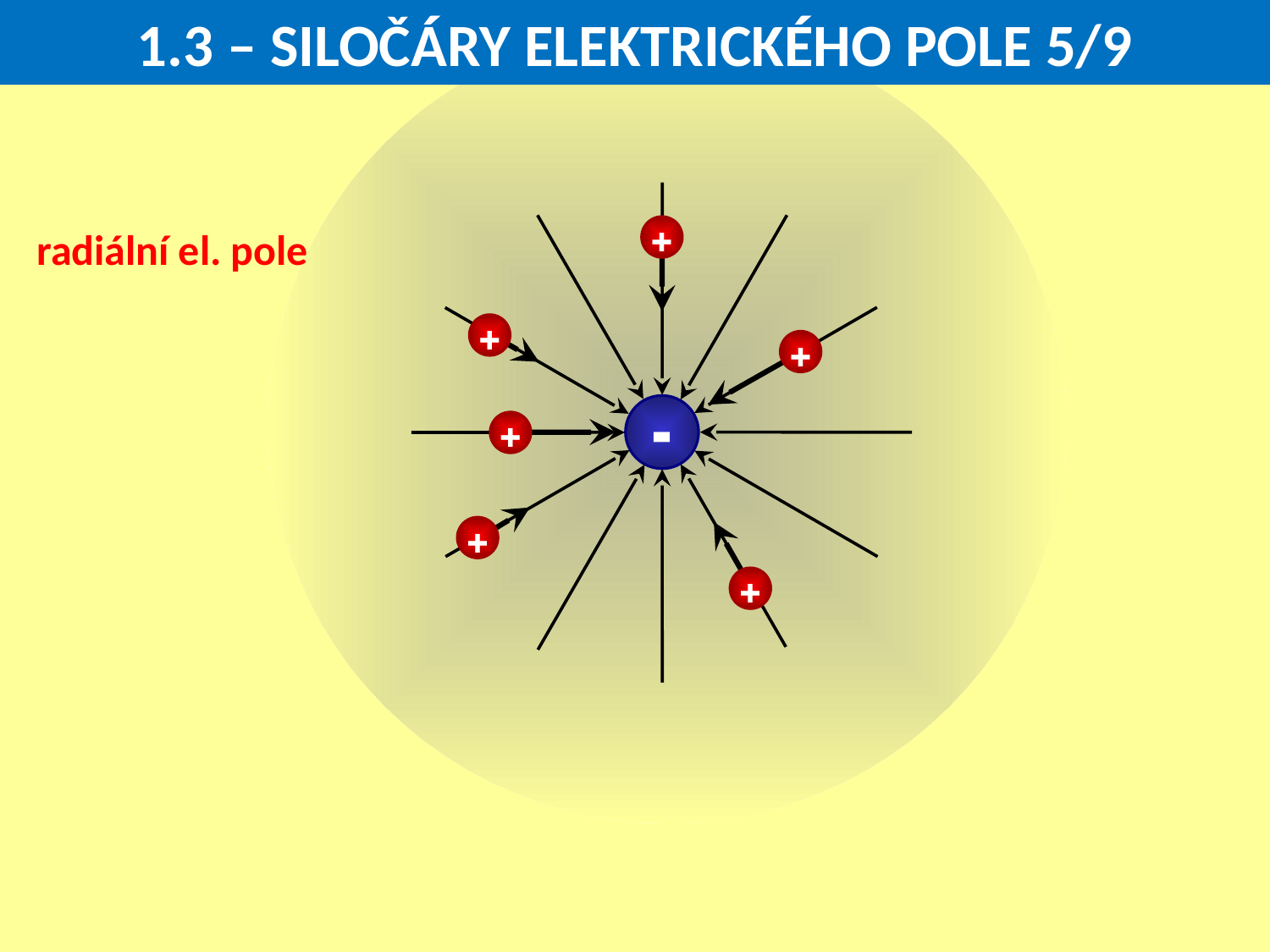

1.3 – SILOČÁRY ELEKTRICKÉHO POLE 5/9

radiální el. pole
+
+
+
+
+
+

-